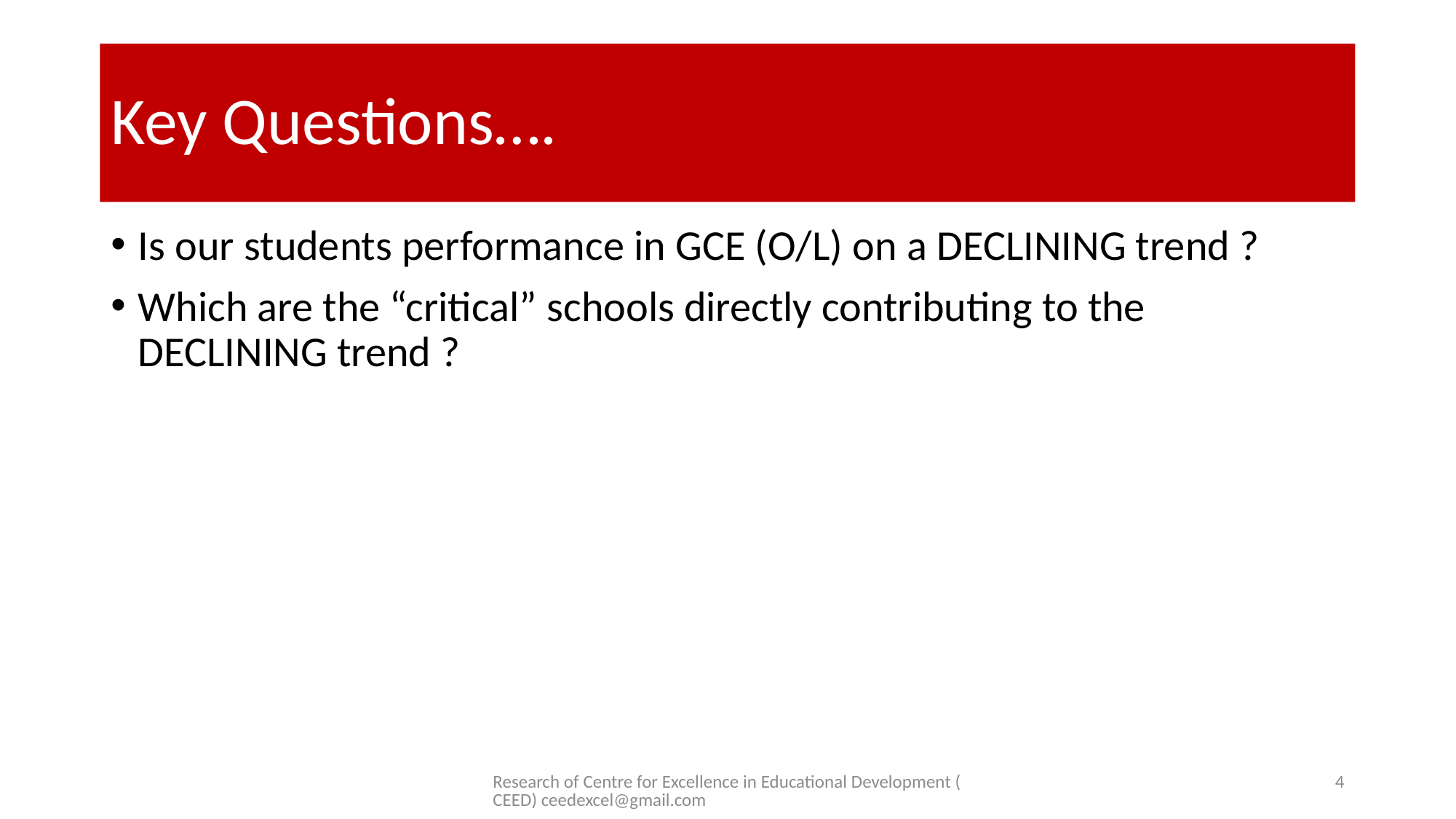

# Key Questions….
Is our students performance in GCE (O/L) on a DECLINING trend ?
Which are the “critical” schools directly contributing to the DECLINING trend ?
Research of Centre for Excellence in Educational Development (CEED) ceedexcel@gmail.com
4